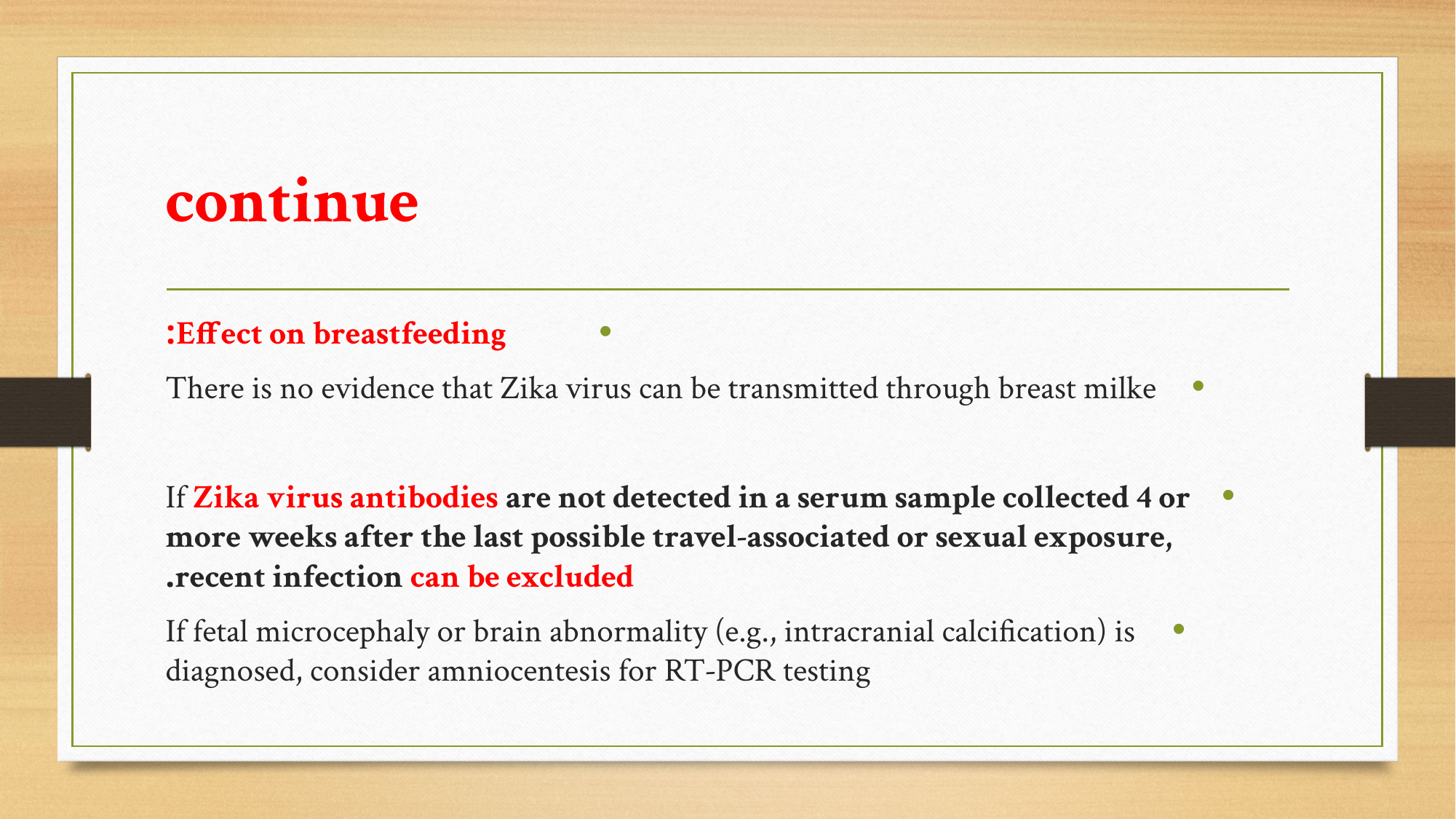

# continue
Effect on breastfeeding:
There is no evidence that Zika virus can be transmitted through breast milke

If Zika virus antibodies are not detected in a serum sample collected 4 or more weeks after the last possible travel‑associated or sexual exposure, recent infection can be excluded.
If fetal microcephaly or brain abnormality (e.g., intracranial calcification) is diagnosed, consider amniocentesis for RT‑PCR testing